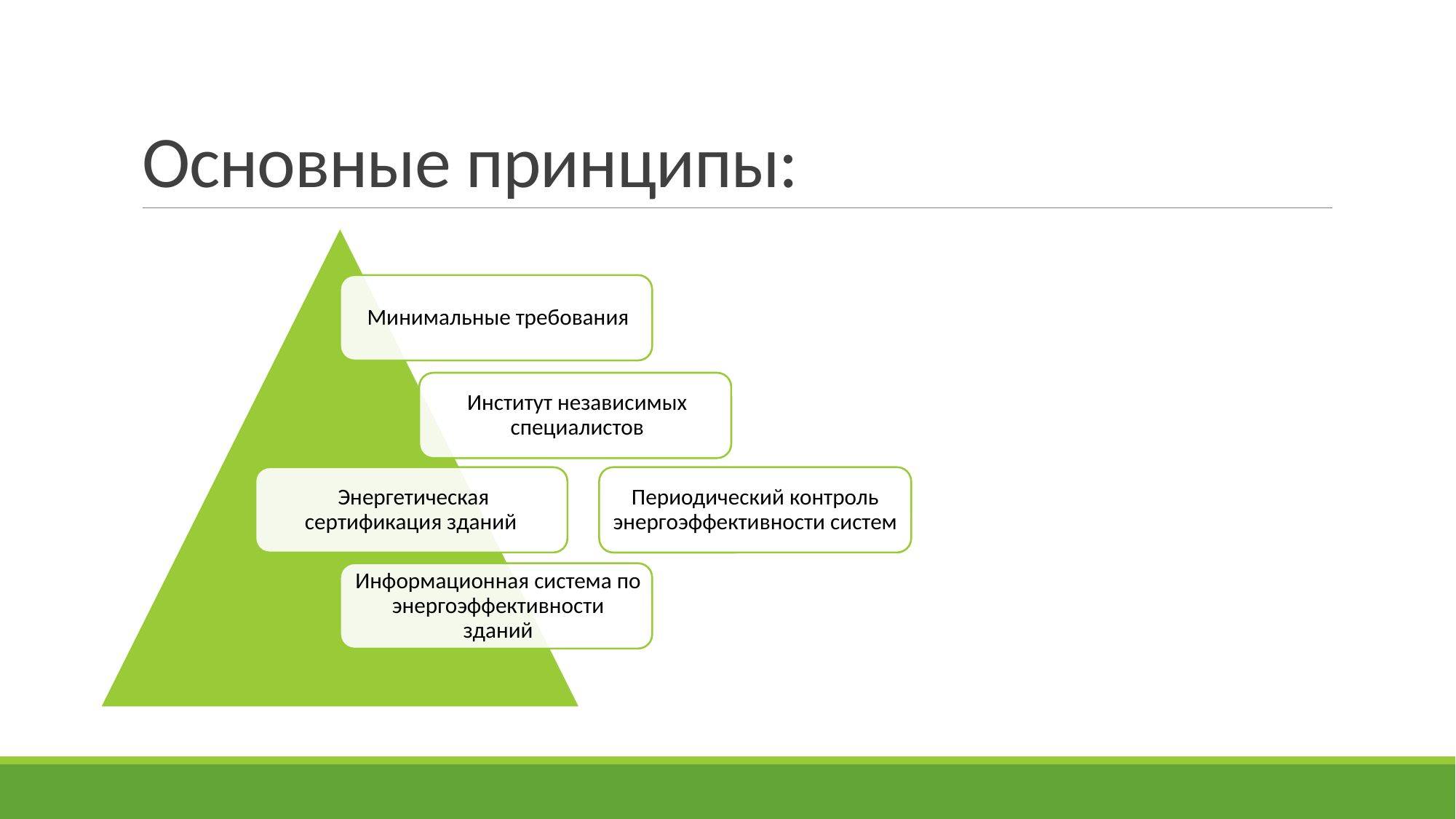

# Основные принципы:
Минимальные требования
Институт независимых специалистов
Энергетическая сертификация зданий
Информационная система по энергоэффективности зданий

Периодический контроль энергоэффективности систем